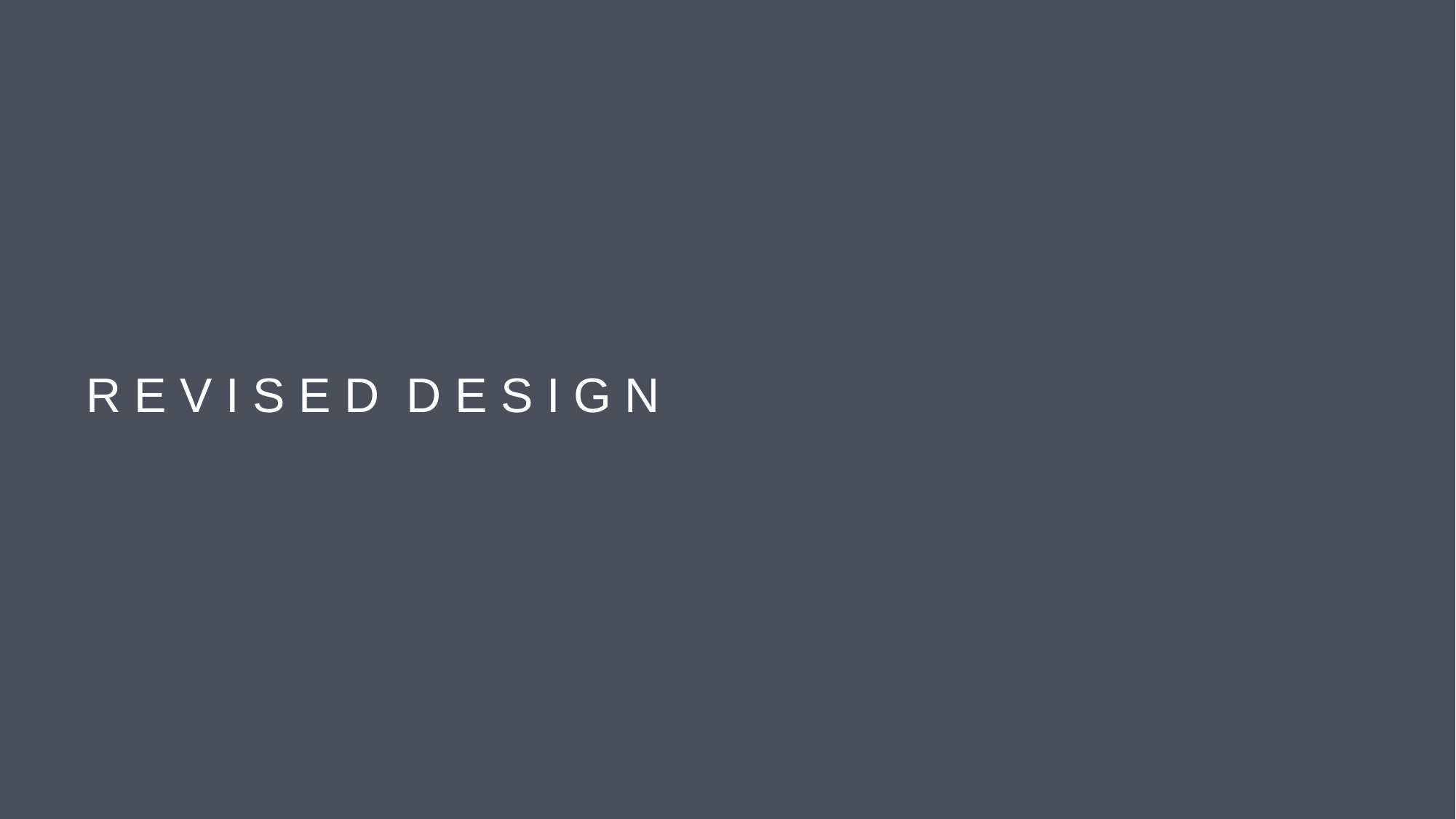

# R E V I S E D  D E S I G N